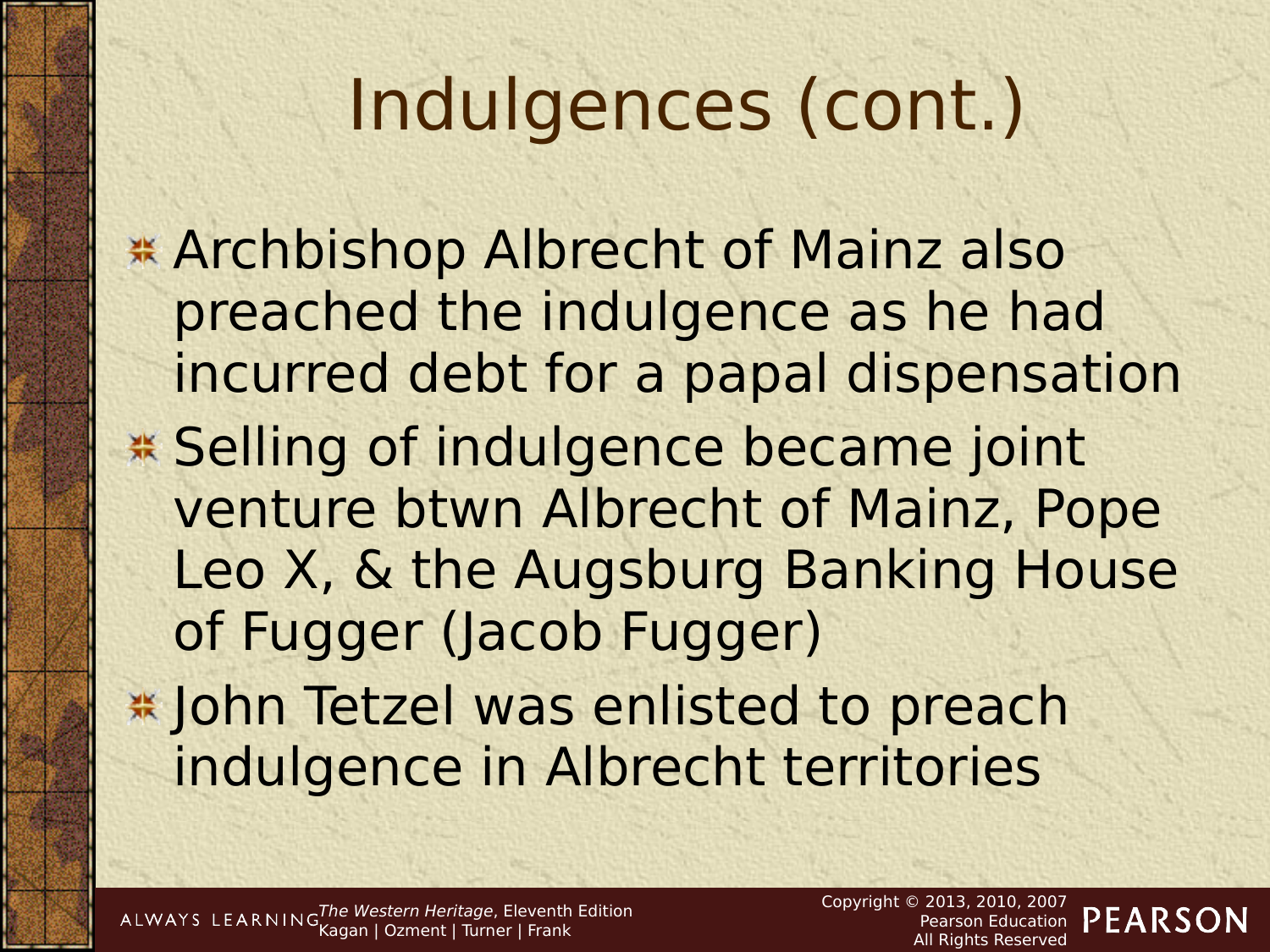

Indulgences (cont.)
Archbishop Albrecht of Mainz also preached the indulgence as he had incurred debt for a papal dispensation
Selling of indulgence became joint venture btwn Albrecht of Mainz, Pope Leo X, & the Augsburg Banking House of Fugger (Jacob Fugger)
John Tetzel was enlisted to preach indulgence in Albrecht territories